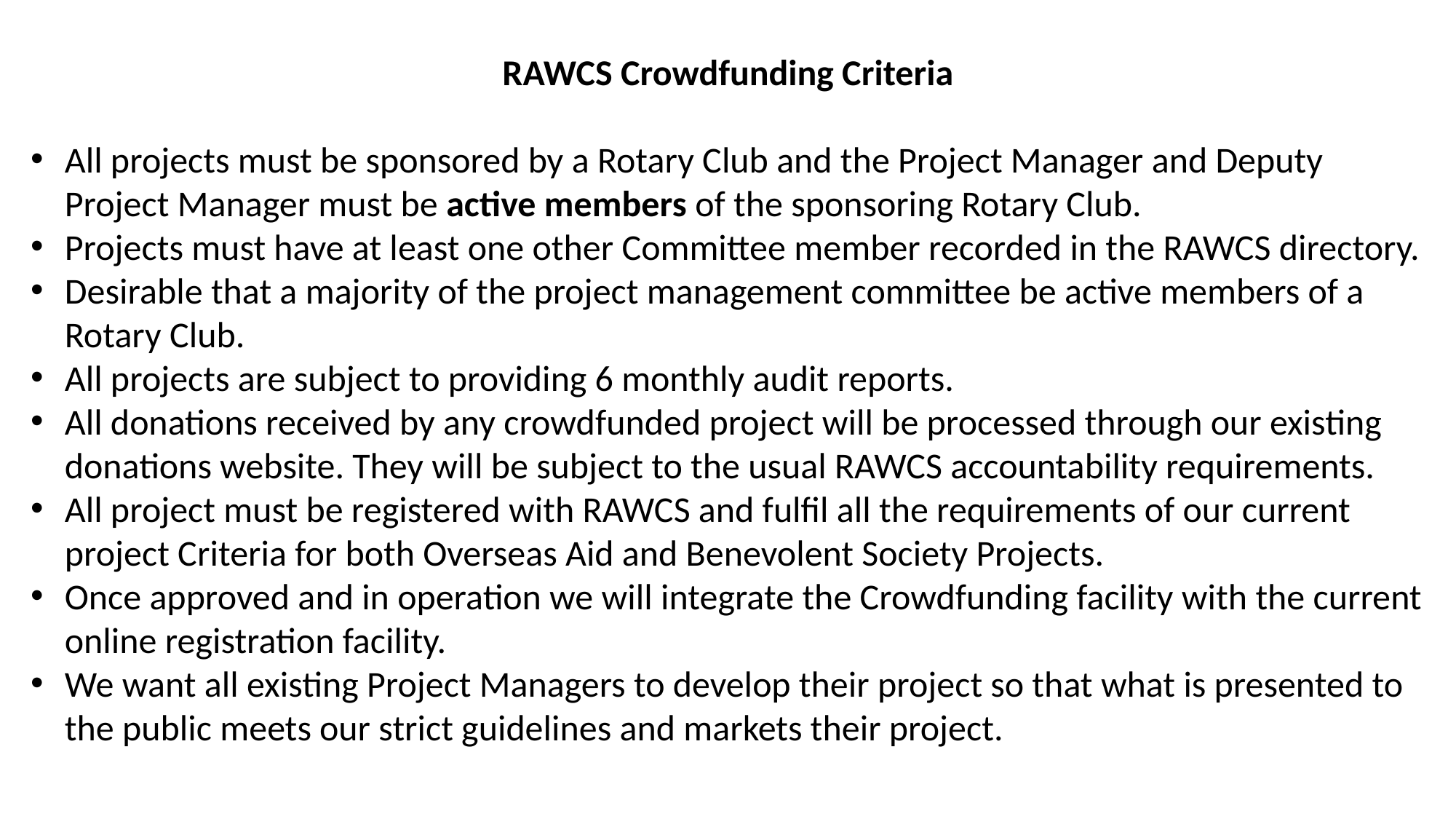

RAWCS Crowdfunding Criteria

All projects must be sponsored by a Rotary Club and the Project Manager and Deputy Project Manager must be active members of the sponsoring Rotary Club.
Projects must have at least one other Committee member recorded in the RAWCS directory.
Desirable that a majority of the project management committee be active members of a Rotary Club.
All projects are subject to providing 6 monthly audit reports.
All donations received by any crowdfunded project will be processed through our existing donations website. They will be subject to the usual RAWCS accountability requirements.
All project must be registered with RAWCS and fulfil all the requirements of our current project Criteria for both Overseas Aid and Benevolent Society Projects.
Once approved and in operation we will integrate the Crowdfunding facility with the current online registration facility.
We want all existing Project Managers to develop their project so that what is presented to the public meets our strict guidelines and markets their project.